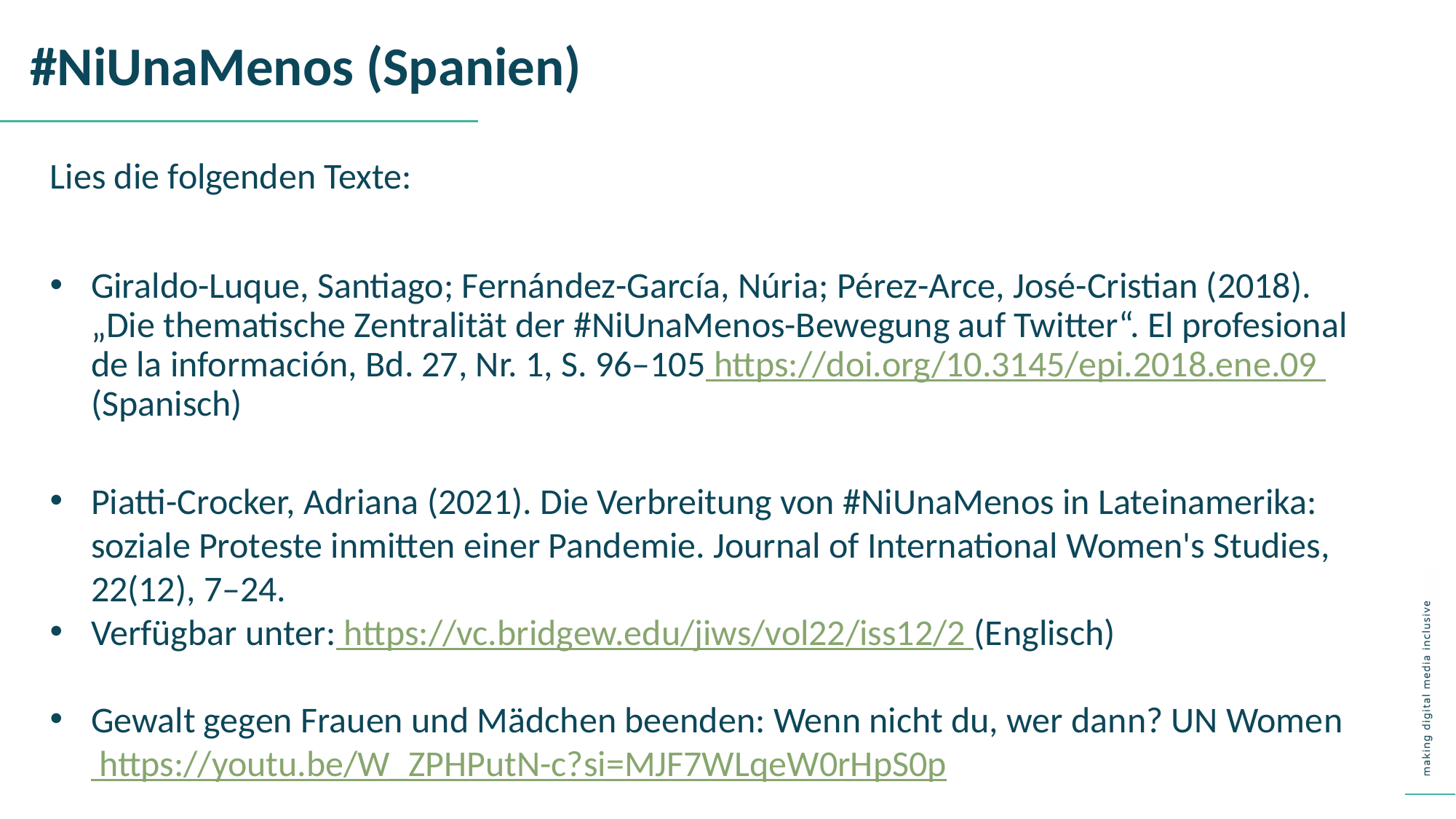

#NiUnaMenos (Spanien)

Lies die folgenden Texte:

Giraldo-Luque, Santiago; Fernández-García, Núria; Pérez-Arce, José-Cristian (2018). „Die thematische Zentralität der #NiUnaMenos-Bewegung auf Twitter“. El profesional de la información, Bd. 27, Nr. 1, S. 96–105 https://doi.org/10.3145/epi.2018.ene.09 (Spanisch)

Piatti-Crocker, Adriana (2021). Die Verbreitung von #NiUnaMenos in Lateinamerika: soziale Proteste inmitten einer Pandemie. Journal of International Women's Studies, 22(12), 7–24.
Verfügbar unter: https://vc.bridgew.edu/jiws/vol22/iss12/2 (Englisch)

Gewalt gegen Frauen und Mädchen beenden: Wenn nicht du, wer dann? UN Women https://youtu.be/W_ZPHPutN-c?si=MJF7WLqeW0rHpS0p